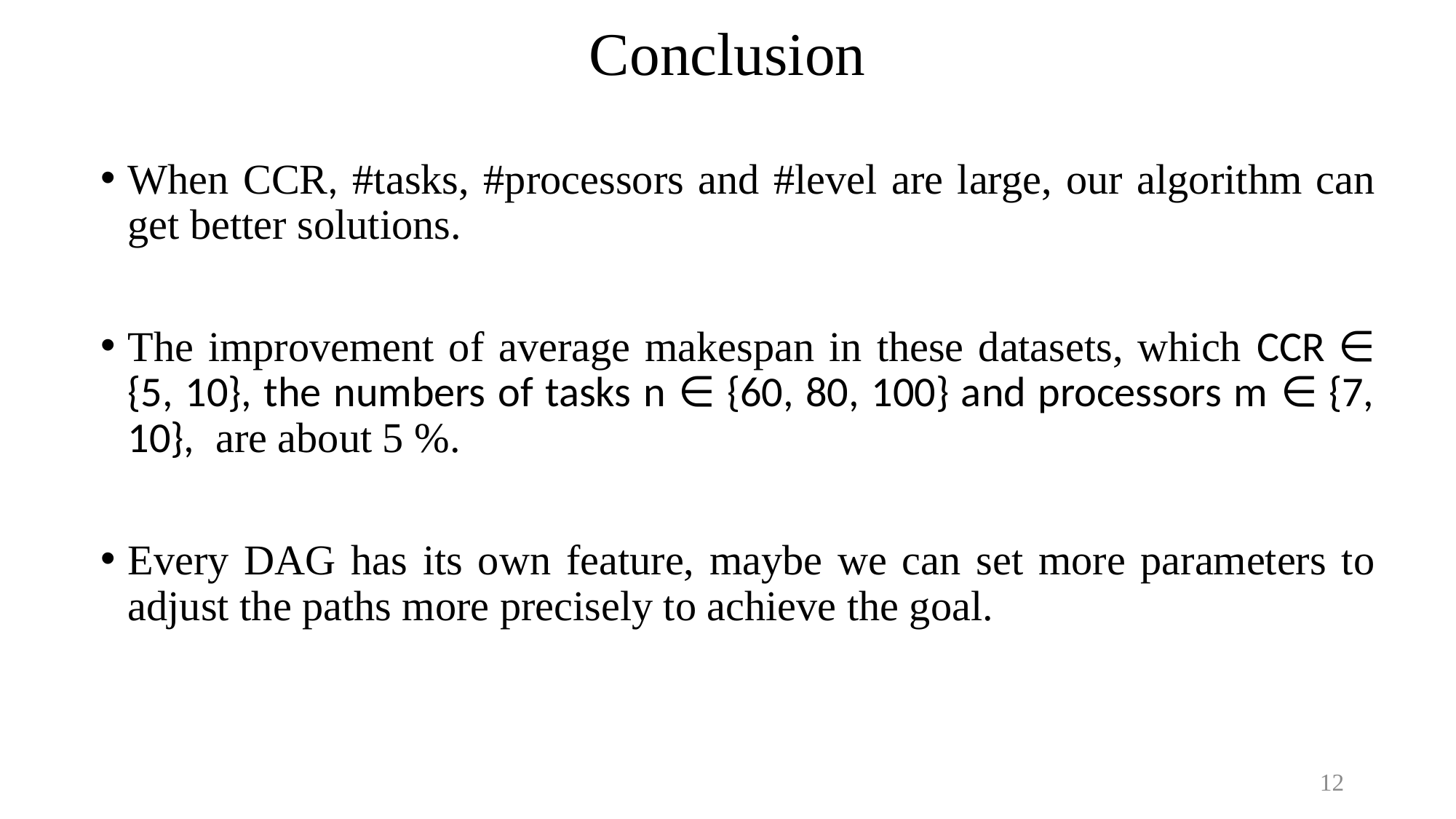

# Conclusion
When CCR, #tasks, #processors and #level are large, our algorithm can get better solutions.

The improvement of average makespan in these datasets, which CCR ∈ {5, 10}, the numbers of tasks n ∈ {60, 80, 100} and processors m ∈ {7, 10},  are about 5 %.

Every DAG has its own feature, maybe we can set more parameters to adjust the paths more precisely to achieve the goal.
12